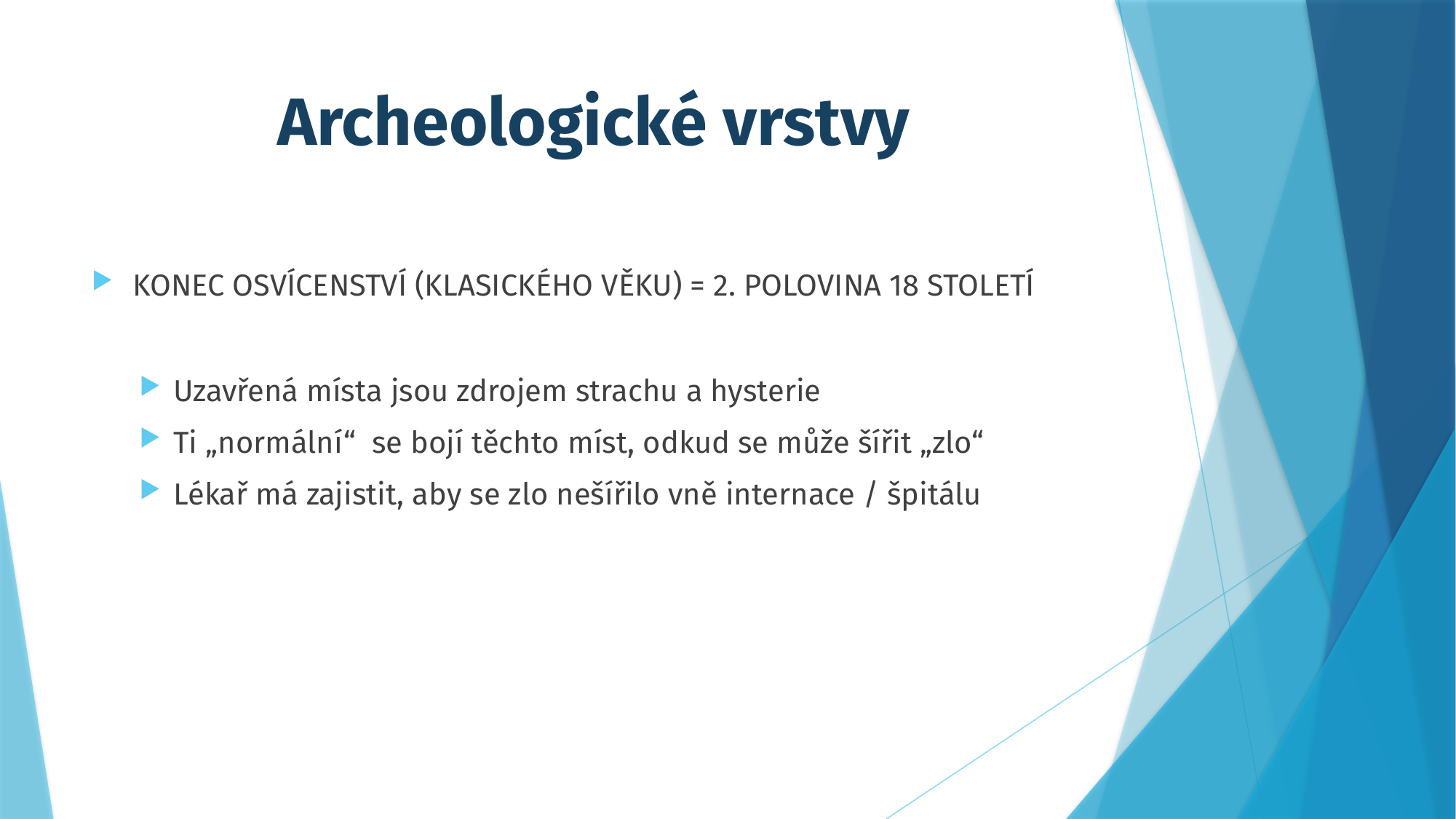

# Archeologické vrstvy

KONEC OSVÍCENSTVÍ (KLASICKÉHO VĚKU) = 2. POLOVINA 18 STOLETÍ

Uzavřená místa jsou zdrojem strachu a hysterie
Ti „normální“  se bojí těchto míst, odkud se může šířit „zlo“
Lékař má zajistit, aby se zlo nešířilo vně internace / špitálu